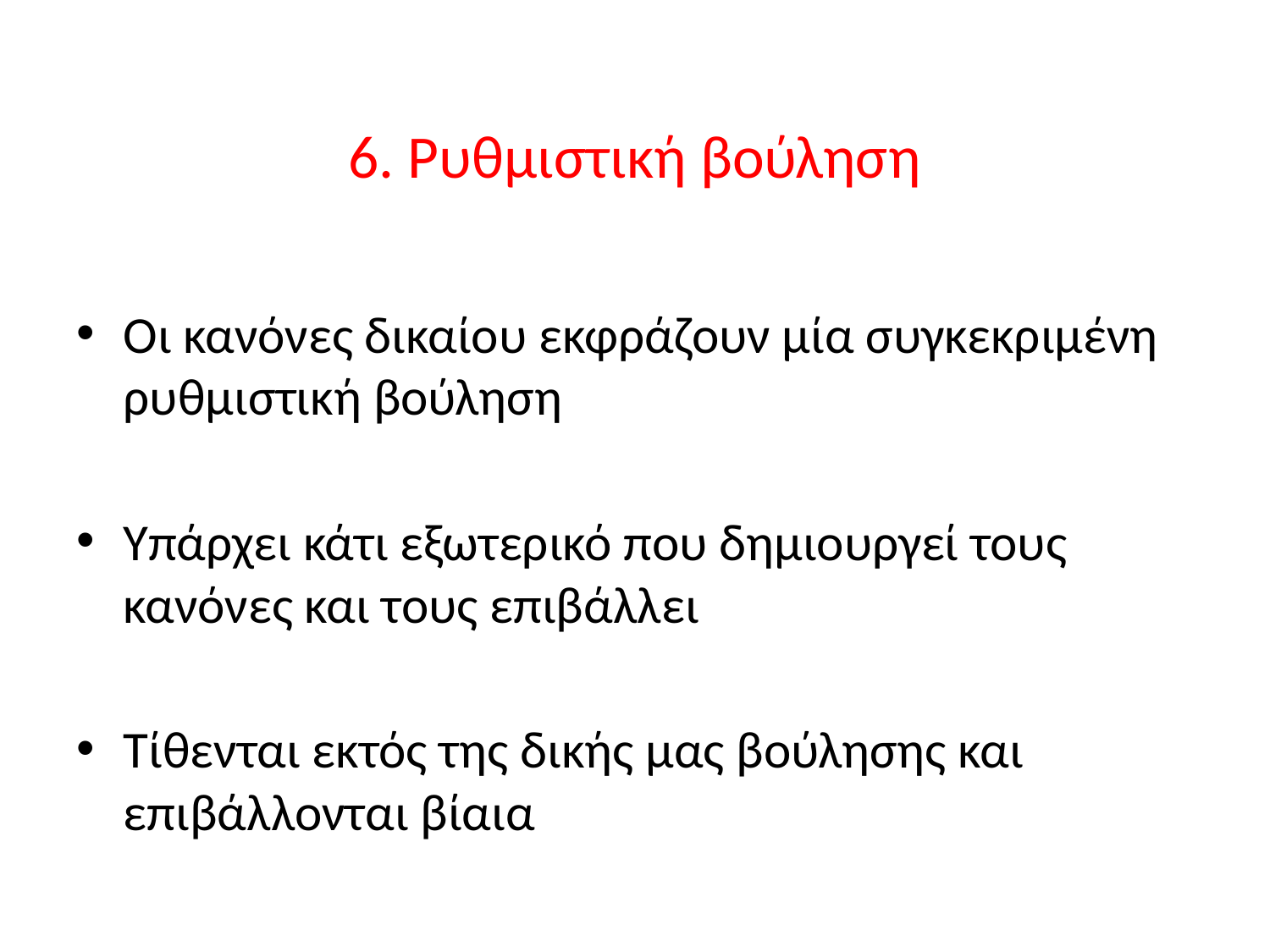

# 6. Ρυθμιστική βούληση

Οι κανόνες δικαίου εκφράζουν μία συγκεκριμένη ρυθμιστική βούληση

Υπάρχει κάτι εξωτερικό που δημιουργεί τους κανόνες και τους επιβάλλει

Τίθενται εκτός της δικής μας βούλησης και επιβάλλονται βίαια